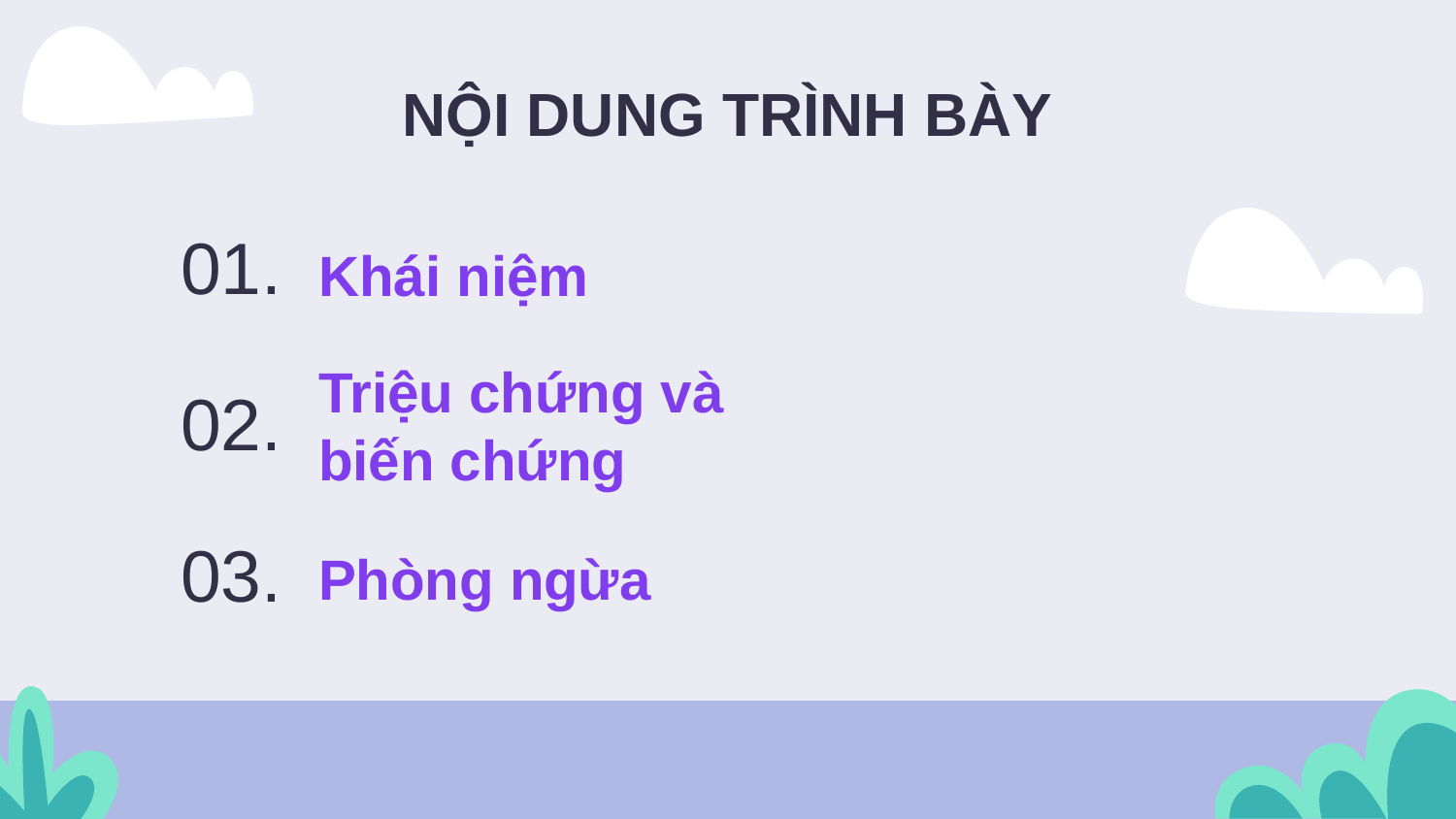

NỘI DUNG TRÌNH BÀY
01.
Khái niệm
02.
Triệu chứng và biến chứng
# 03.
Phòng ngừa